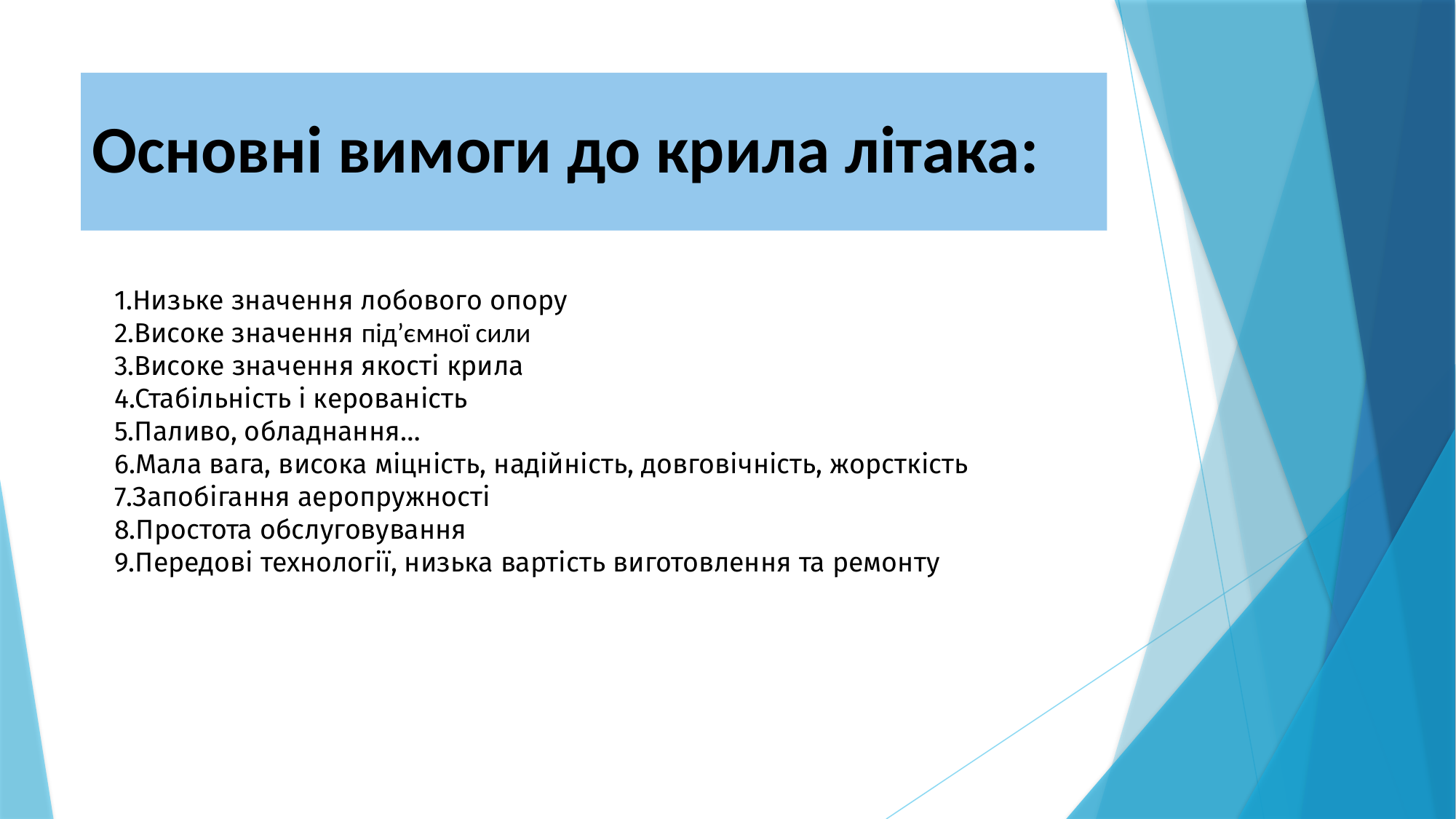

#
Основні вимоги до крила літака:
1.Низьке значення лобового опору
2.Високе значення під’ємної сили
3.Високе значення якості крила
4.Стабільність і керованість
5.Паливо, обладнання…
6.Мала вага, висока міцність, надійність, довговічність, жорсткість
7.Запобігання аеропружності
8.Простота обслуговування
9.Передові технології, низька вартість виготовлення та ремонту